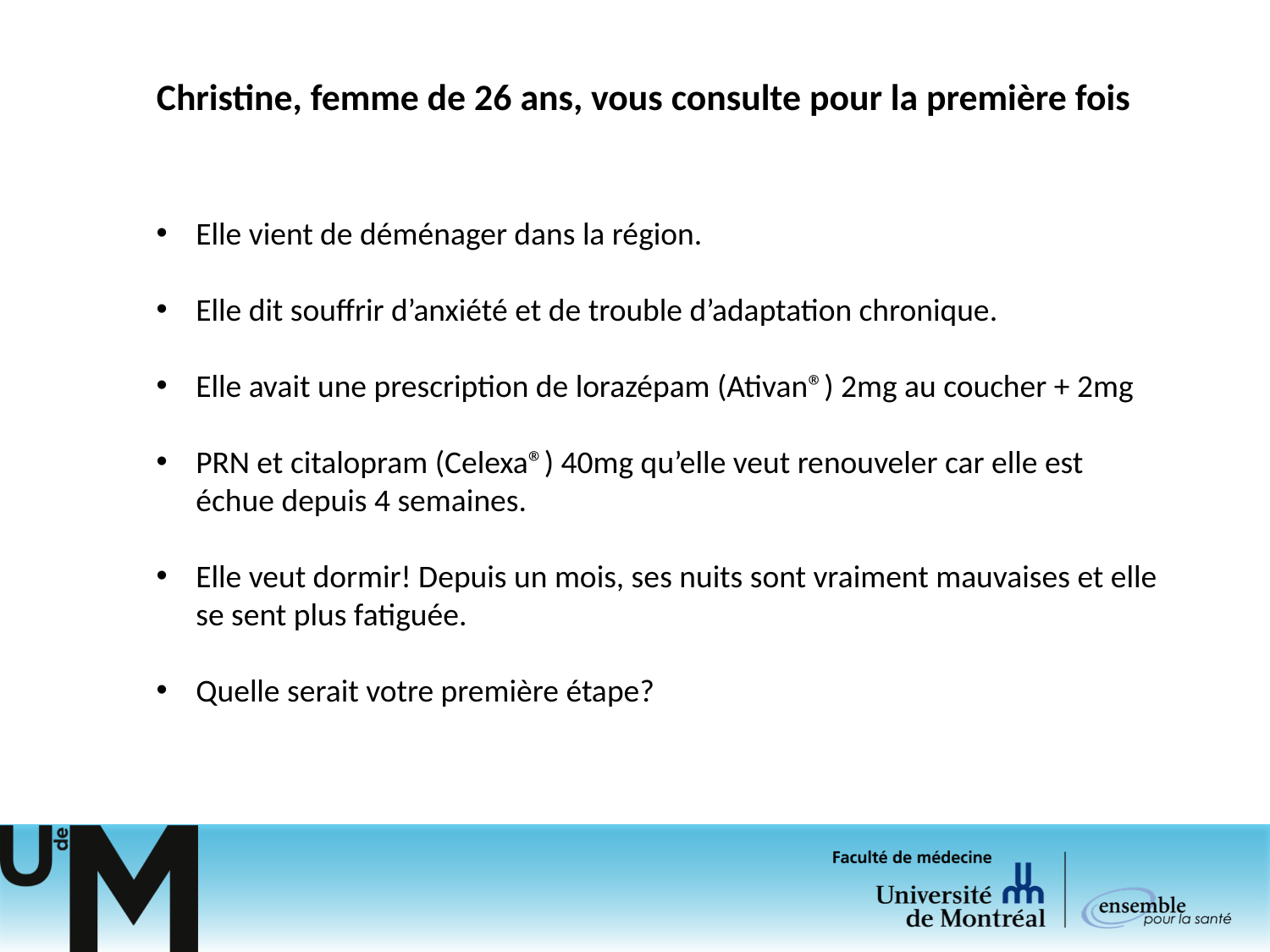

Christine, femme de 26 ans, vous consulte pour la première fois
Elle vient de déménager dans la région.

Elle dit souffrir d’anxiété et de trouble d’adaptation chronique.

Elle avait une prescription de lorazépam (Ativan®) 2mg au coucher + 2mg

PRN et citalopram (Celexa®) 40mg qu’elle veut renouveler car elle est échue depuis 4 semaines.

Elle veut dormir! Depuis un mois, ses nuits sont vraiment mauvaises et elle se sent plus fatiguée.

Quelle serait votre première étape?